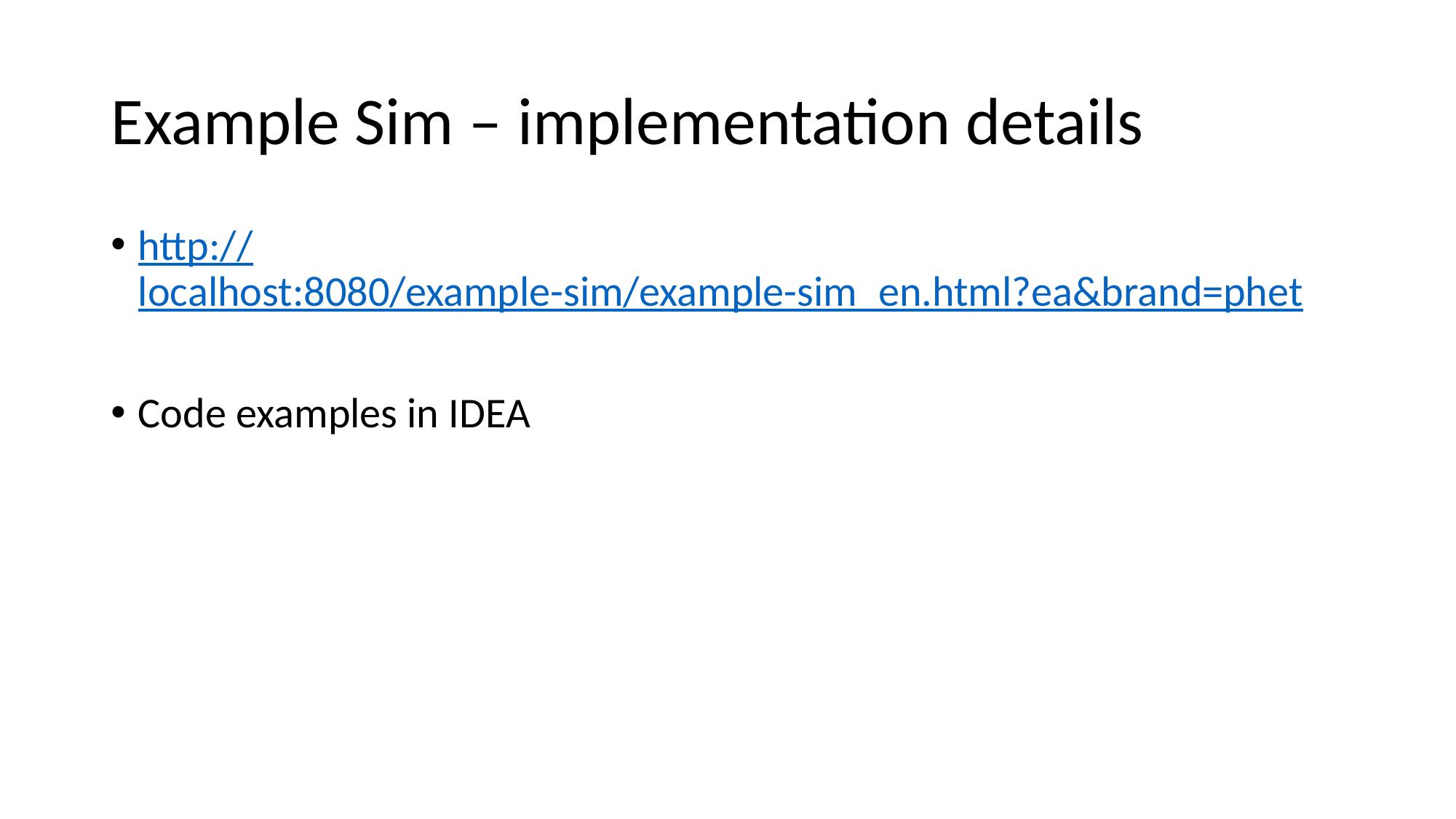

# Example Sim – implementation details
http://localhost:8080/example-sim/example-sim_en.html?ea&brand=phet

Code examples in IDEA